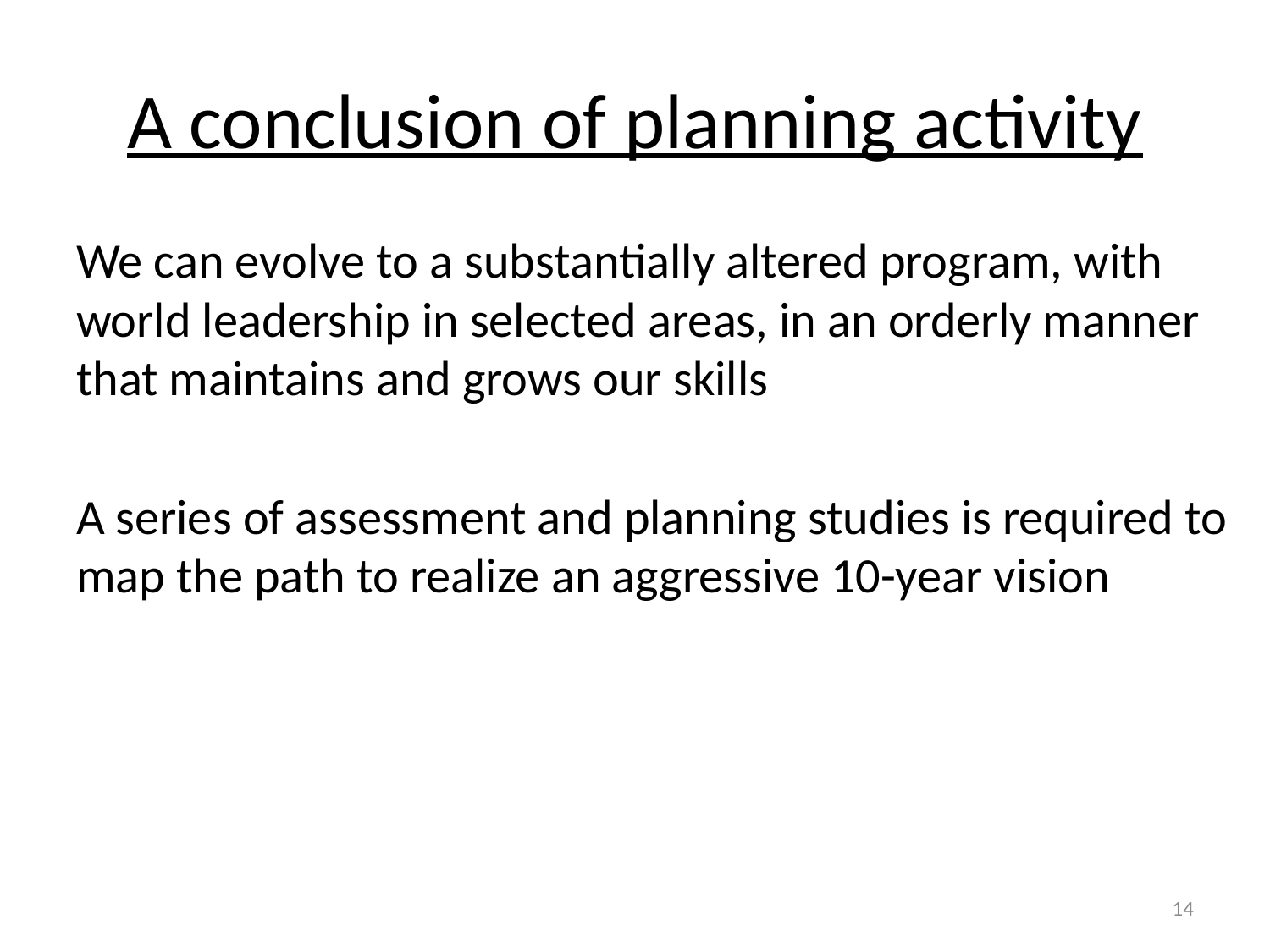

# A conclusion of planning activity
We can evolve to a substantially altered program, with world leadership in selected areas, in an orderly manner that maintains and grows our skills

A series of assessment and planning studies is required to map the path to realize an aggressive 10-year vision
14